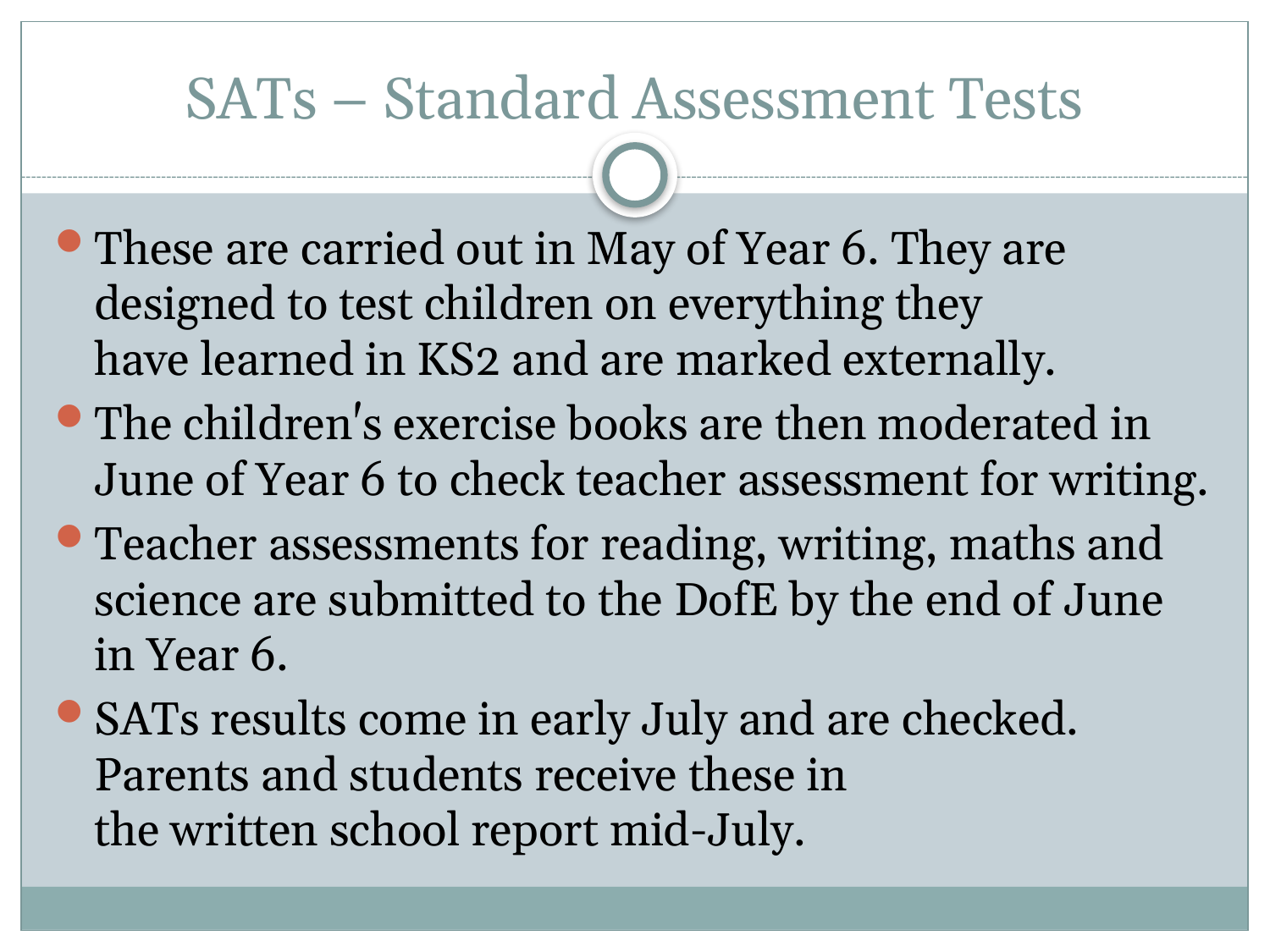

# SATs – Standard Assessment Tests
These are carried out in May of Year 6. They are designed to test children on everything they have learned in KS2 and are marked externally.
The children's exercise books are then moderated in June of Year 6 to check teacher assessment for writing.
Teacher assessments for reading, writing, maths and science are submitted to the DofE by the end of June in Year 6.
SATs results come in early July and are checked. Parents and students receive these in the written school report mid-July.